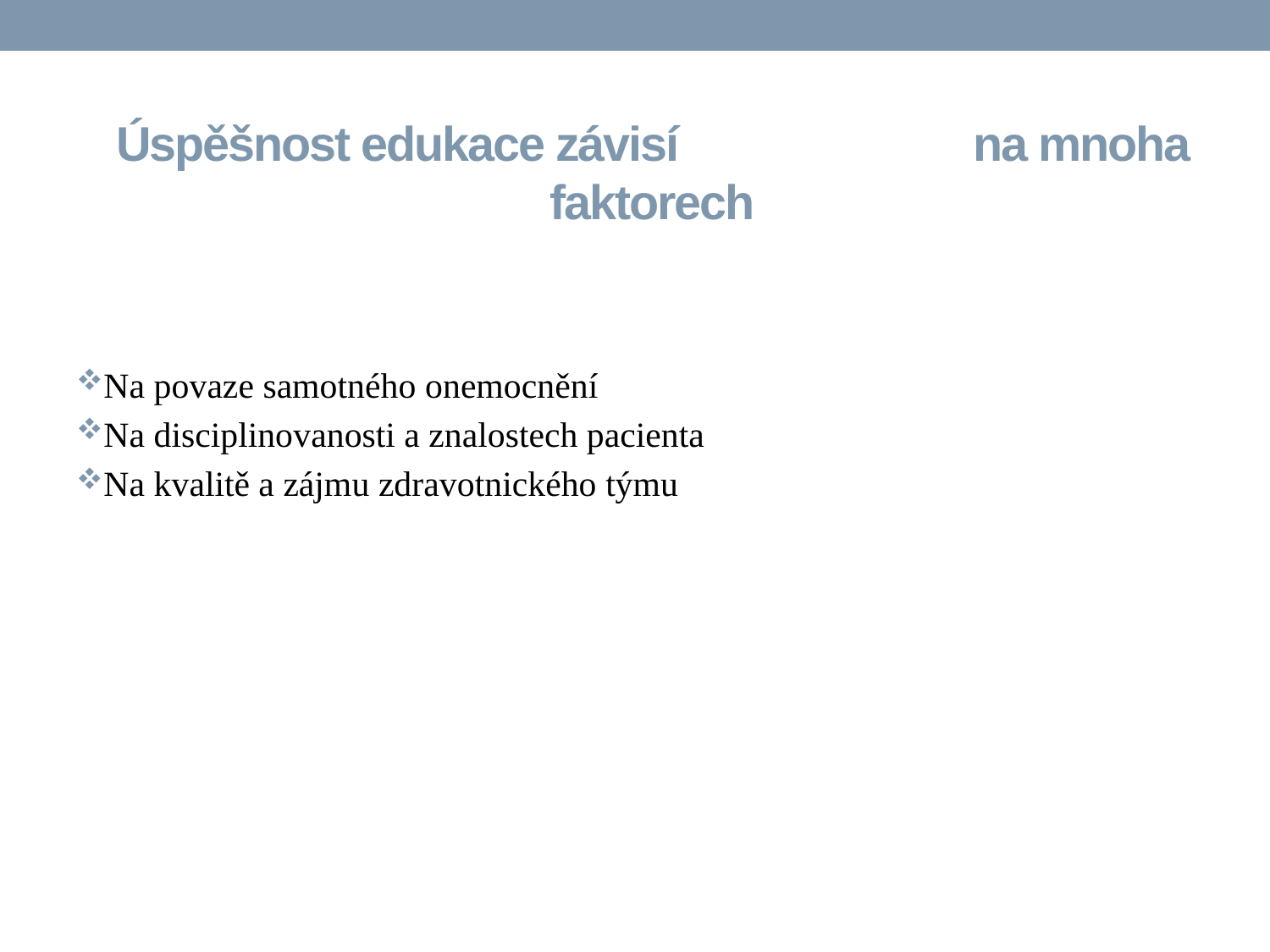

# Úspěšnost edukace závisí                         na mnoha faktorech
Na povaze samotného onemocnění
Na disciplinovanosti a znalostech pacienta
Na kvalitě a zájmu zdravotnického týmu